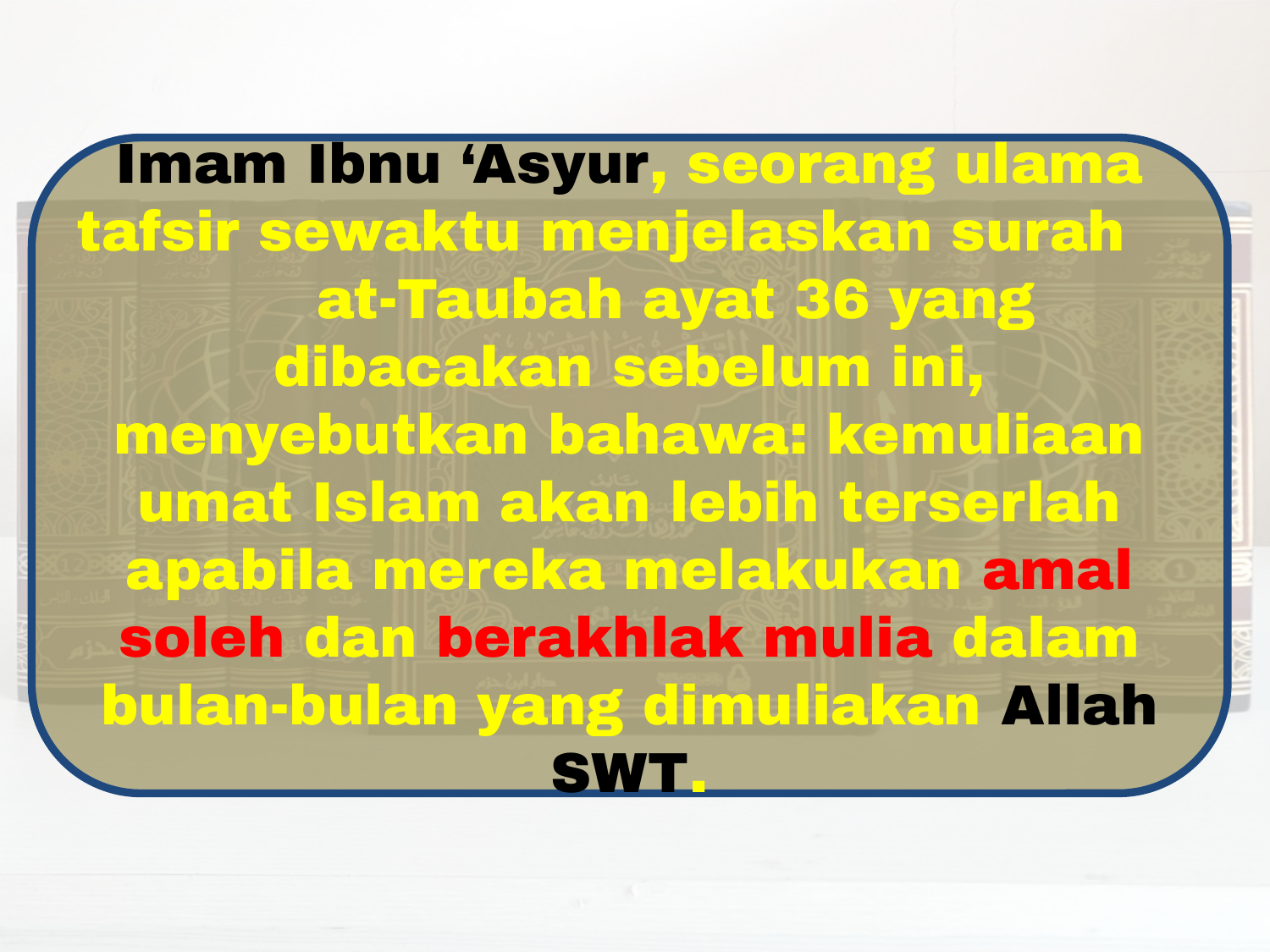

Imam Ibnu ‘Asyur, seorang ulama tafsir sewaktu menjelaskan surah         at-Taubah ayat 36 yang dibacakan sebelum ini, menyebutkan bahawa: kemuliaan umat Islam akan lebih terserlah apabila mereka melakukan amal soleh dan berakhlak mulia dalam bulan-bulan yang dimuliakan Allah SWT.